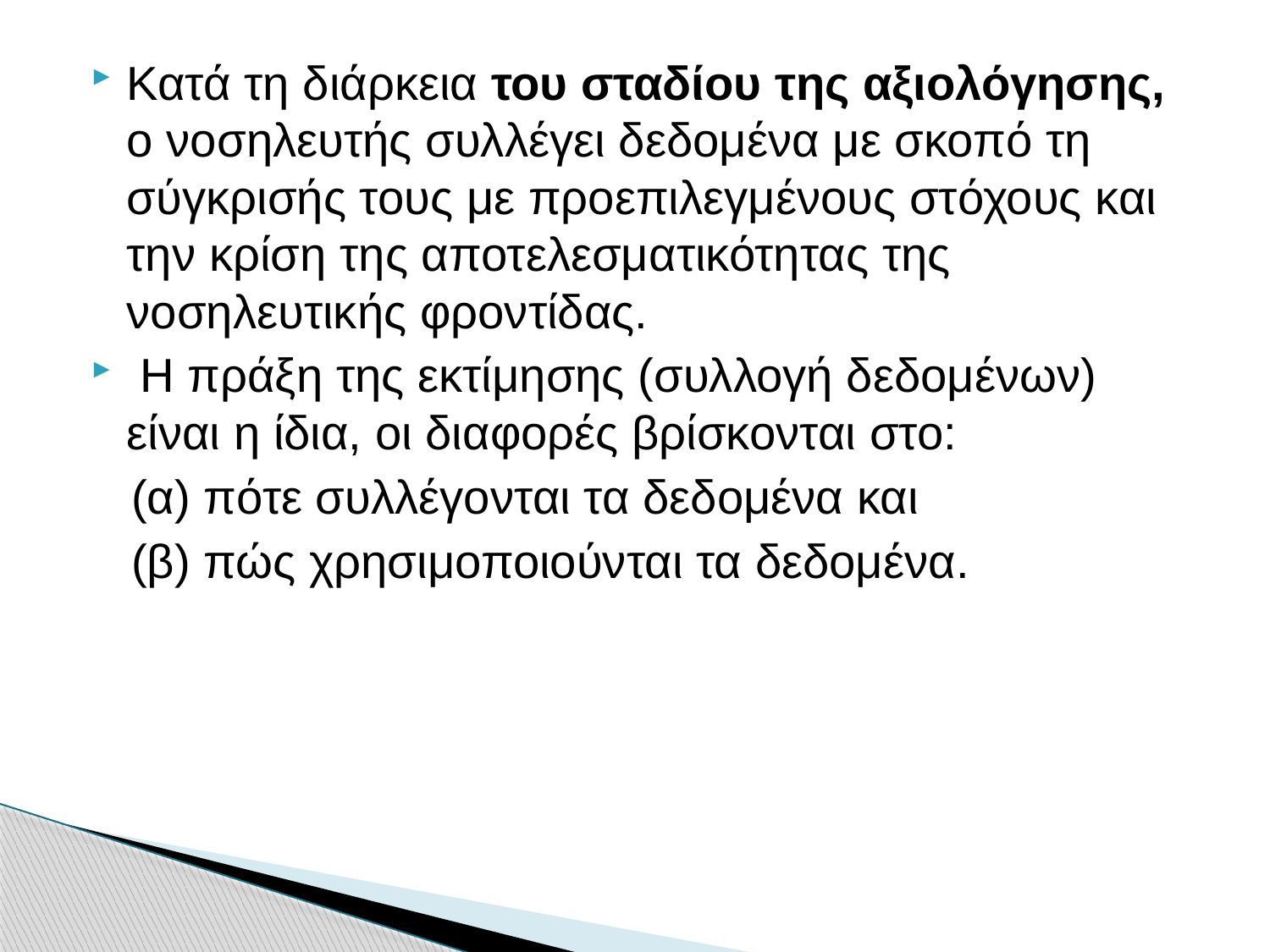

Κατά τη διάρκεια του σταδίου της αξιολόγησης, ο νοσηλευτής συλλέγει δεδομένα με σκοπό τη σύγκρισής τους με προεπιλεγμένους στόχους και την κρίση της αποτελεσματικότητας της νοσηλευτικής φροντίδας.
 Η πράξη της εκτίμησης (συλλογή δεδομένων) είναι η ίδια, οι διαφορές βρίσκονται στο:
   (α) πότε συλλέγονται τα δεδομένα και
   (β) πώς χρησιμοποιούνται τα δεδομένα.